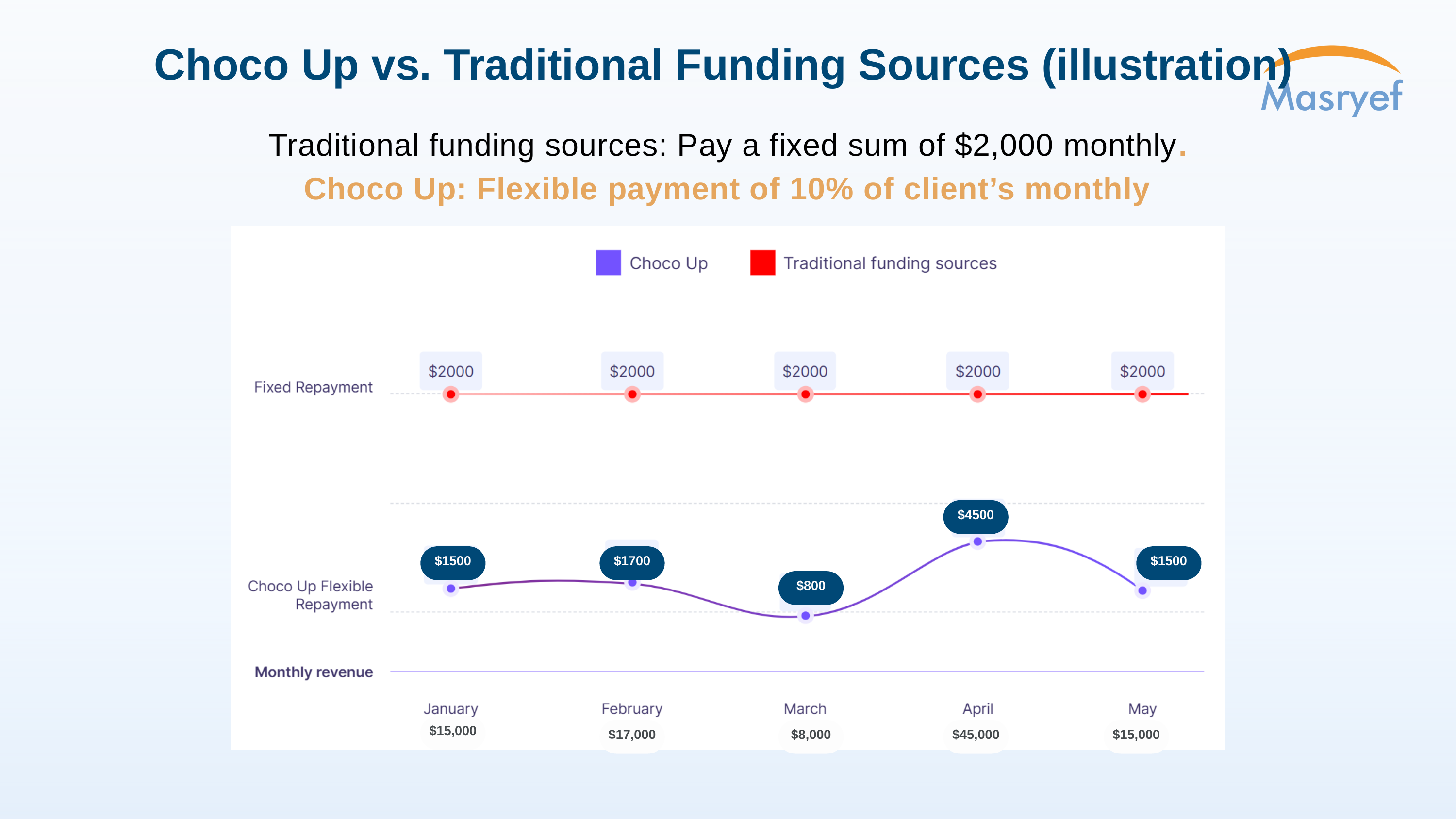

Choco Up vs. Traditional Funding Sources (illustration)
Traditional funding sources: Pay a fixed sum of $2,000 monthly.
Choco Up: Flexible payment of 10% of client’s monthly revenue .

$4500

$1500

$1700

$1500

$800

$15,000

$17,000

$8,000

$45,000

$15,000